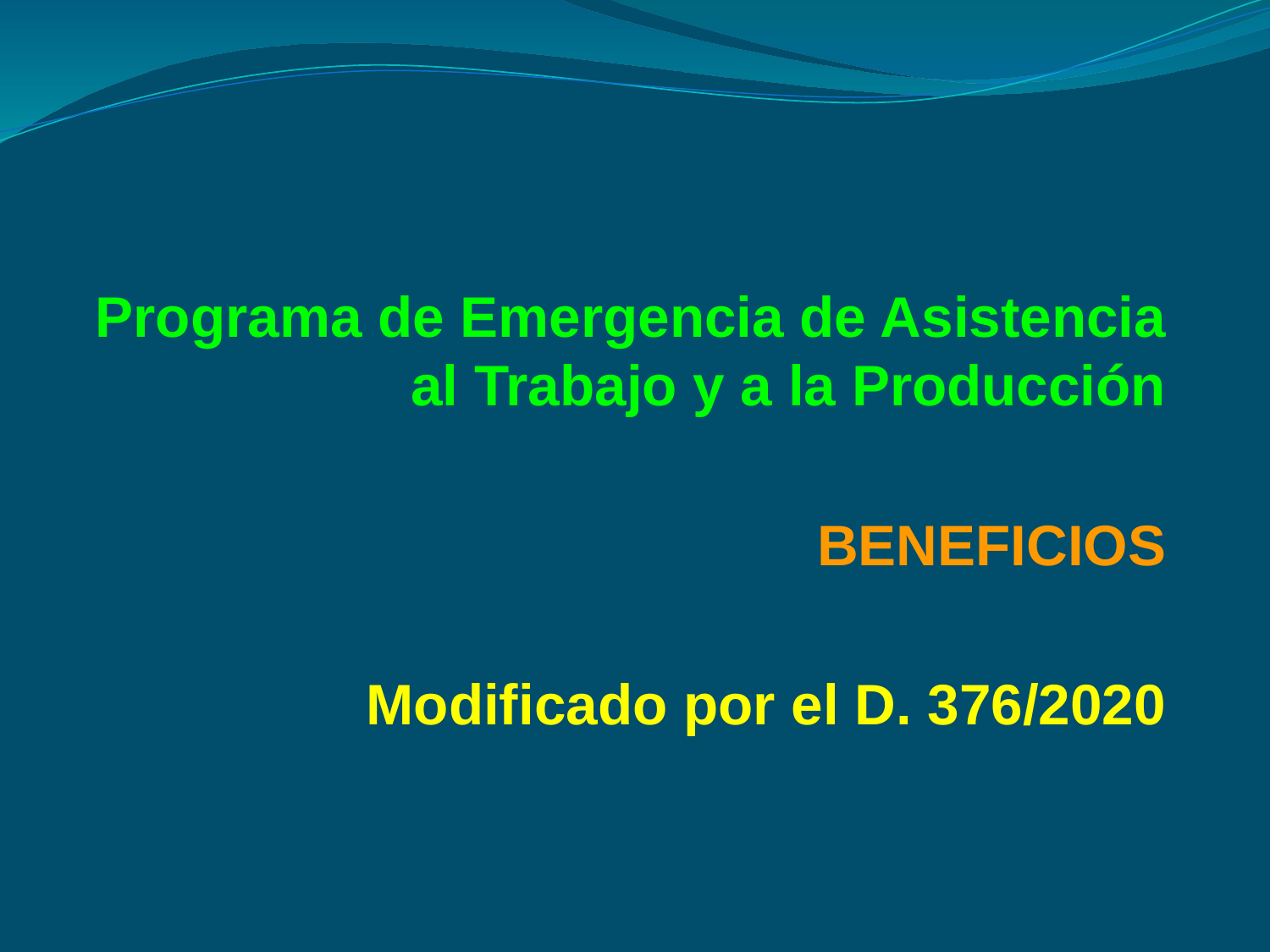

Programa de Emergencia de Asistencia al Trabajo y a la Producción

BENEFICIOS

Modificado por el D. 376/2020